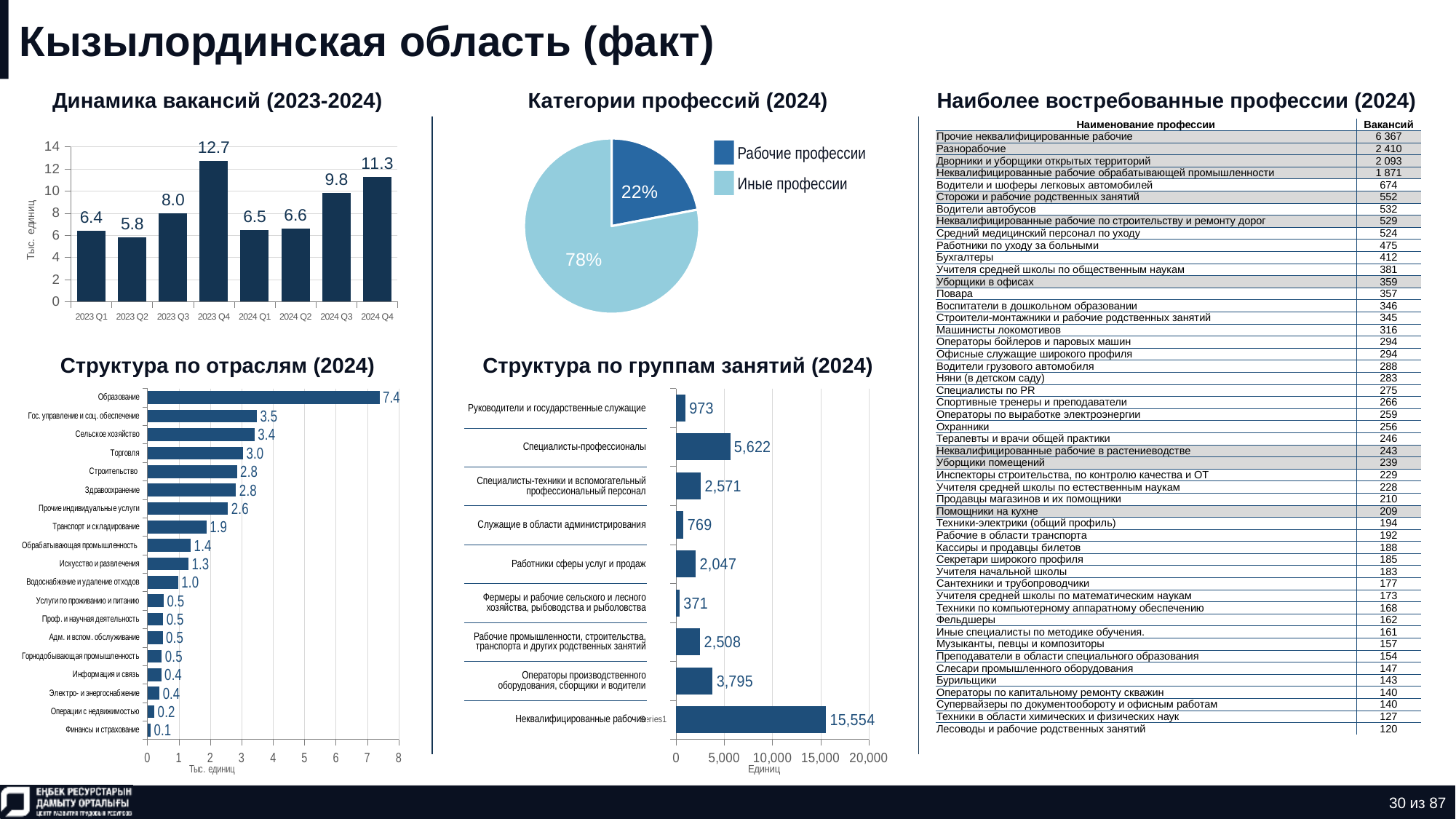

# Кызылординская область (факт)
Динамика вакансий (2023-2024)
Категории профессий (2024)
Наиболее востребованные профессии (2024)

### Chart

| Category | Количество |
|---|---|
| нерабочая профессия | 0.21984799766150248 |
| рабочая профессия | 0.7801520023384975 |
| Наименование профессии | Вакансий |
| --- | --- |
| Прочие неквалифицированные рабочие | 6 367 |
| Разнорабочие | 2 410 |
| Дворники и уборщики открытых территорий | 2 093 |
| Неквалифицированные рабочие обрабатывающей промышленности | 1 871 |
| Водители и шоферы легковых автомобилей | 674 |
| Сторожи и рабочие родственных занятий | 552 |
| Водители автобусов | 532 |
| Неквалифицированные рабочие по строительству и ремонту дорог | 529 |
| Средний медицинский персонал по уходу | 524 |
| Работники по уходу за больными | 475 |
| Бухгалтеры | 412 |
| Учителя средней школы по общественным наукам | 381 |
| Уборщики в офисах | 359 |
| Повара | 357 |
| Воспитатели в дошкольном образовании | 346 |
| Строители-монтажники и рабочие родственных занятий | 345 |
| Машинисты локомотивов | 316 |
| Операторы бойлеров и паровых машин | 294 |
| Офисные служащие широкого профиля | 294 |
| Водители грузового автомобиля | 288 |
| Няни (в детском саду) | 283 |
| Специалисты по PR | 275 |
| Спортивные тренеры и преподаватели | 266 |
| Операторы по выработке электроэнергии | 259 |
| Охранники | 256 |
| Терапевты и врачи общей практики | 246 |
| Неквалифицированные рабочие в растениеводстве | 243 |
| Уборщики помещений | 239 |
| Инспекторы строительства, по контролю качества и ОТ | 229 |
| Учителя средней школы по естественным наукам | 228 |
| Продавцы магазинов и их помощники | 210 |
| Помощники на кухне | 209 |
| Техники-электрики (общий профиль) | 194 |
| Рабочие в области транспорта | 192 |
| Кассиры и продавцы билетов | 188 |
| Секретари широкого профиля | 185 |
| Учителя начальной школы | 183 |
| Сантехники и трубопроводчики | 177 |
| Учителя средней школы по математическим наукам | 173 |
| Техники по компьютерному аппаратному обеспечению | 168 |
| Фельдшеры | 162 |
| Иные специалисты по методике обучения. | 161 |
| Музыканты, певцы и композиторы | 157 |
| Преподаватели в области специального образования | 154 |
| Слесари промышленного оборудования | 147 |
| Бурильщики | 143 |
| Операторы по капитальному ремонту скважин | 140 |
| Супервайзеры по документообороту и офисным работам | 140 |
| Техники в области химических и физических наук | 127 |
| Лесоводы и рабочие родственных занятий | 120 |

### Chart

| Category | Ряд 1 |
|---|---|
| 2023 Q1 | 6.389 |
| 2023 Q2 | 5.838 |
| 2023 Q3 | 7.963 |
| 2023 Q4 | 12.725 |
| 2024 Q1 | 6.506 |
| 2024 Q2 | 6.596 |
| 2024 Q3 | 9.847 |
| 2024 Q4 | 11.261 |
Рабочие профессии

Иные профессии

Структура по отраслям (2024)
Структура по группам занятий (2024)

### Chart

| Category | Ряд 1 |
|---|---|
| Финансы и страхование | 0.104 |
| Операции с недвижимостью | 0.22 |
| Электро- и энергоснабжение | 0.383 |
| Информация и связь | 0.442 |
| Горнодобывающая промышленность | 0.454 |
| Адм. и вспом. обслуживание | 0.486 |
| Проф. и научная деятельность | 0.502 |
| Услуги по проживанию и питанию | 0.518 |
| Водоснабжение и удаление отходов | 0.98 |
| Искусство и развлечения | 1.307 |
| Обрабатывающая промышленность  | 1.381 |
| Транспорт и складирование | 1.881 |
| Прочие индивидуальные услуги | 2.564 |
| Здравоохранение | 2.819 |
| Строительство  | 2.848 |
| Торговля | 3.042 |
| Сельское хозяйство | 3.407 |
| Гос. управление и соц. обеспечение | 3.484 |
| Образование | 7.388 |

### Chart

| Category | Ряд 1 |
|---|---|
|  | 15554.0 |
|  | 3795.0 |
|  | 2508.0 |
|  | 371.0 |
|  | 2047.0 |
|  | 769.0 |
|  | 2571.0 |
|  | 5622.0 |
|  | 973.0 |
| Руководители и государственные служащие |
| --- |
| Специалисты-профессионалы |
| Специалисты-техники и вспомогательный профессиональный персонал |
| Служащие в области администрирования |
| Работники сферы услуг и продаж |
| Фермеры и рабочие сельского и лесного хозяйства, рыбоводства и рыболовства |
| Рабочие промышленности, строительства, транспорта и других родственных занятий |
| Операторы производственного оборудования, сборщики и водители |
| Неквалифицированные рабочие |
30 из 87